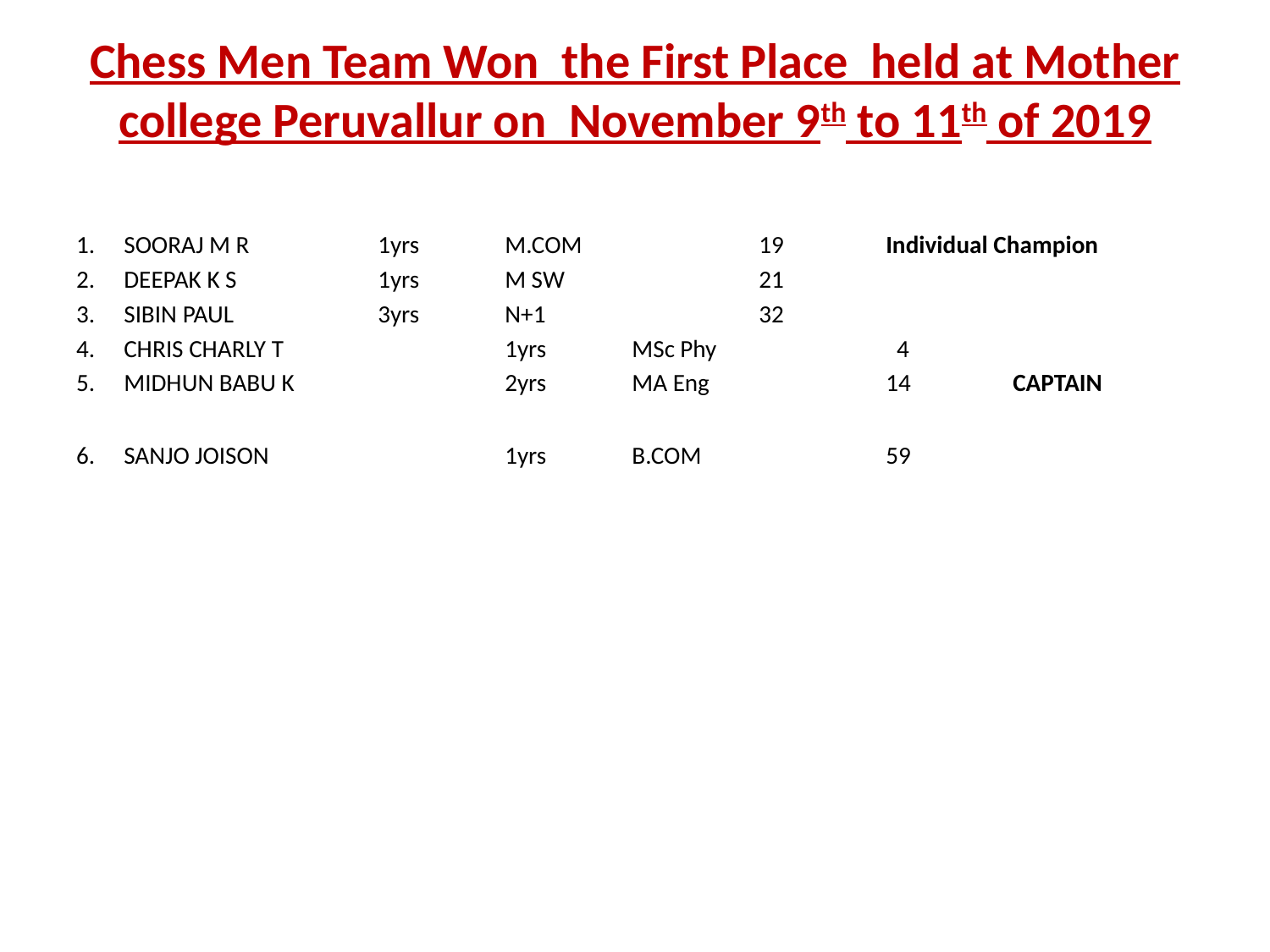

# Chess Men Team Won  the First Place  held at Mother college Peruvallur on  November 9th to 11th of 2019
SOORAJ M R		1yrs	M.COM		19	Individual Champion
DEEPAK K S		1yrs	M SW		21
SIBIN PAUL		3yrs	N+1		32
CHRIS CHARLY T		1yrs	MSc Phy		  4
MIDHUN BABU K		2yrs	MA Eng		14	CAPTAIN
SANJO JOISON		1yrs	B.COM		59